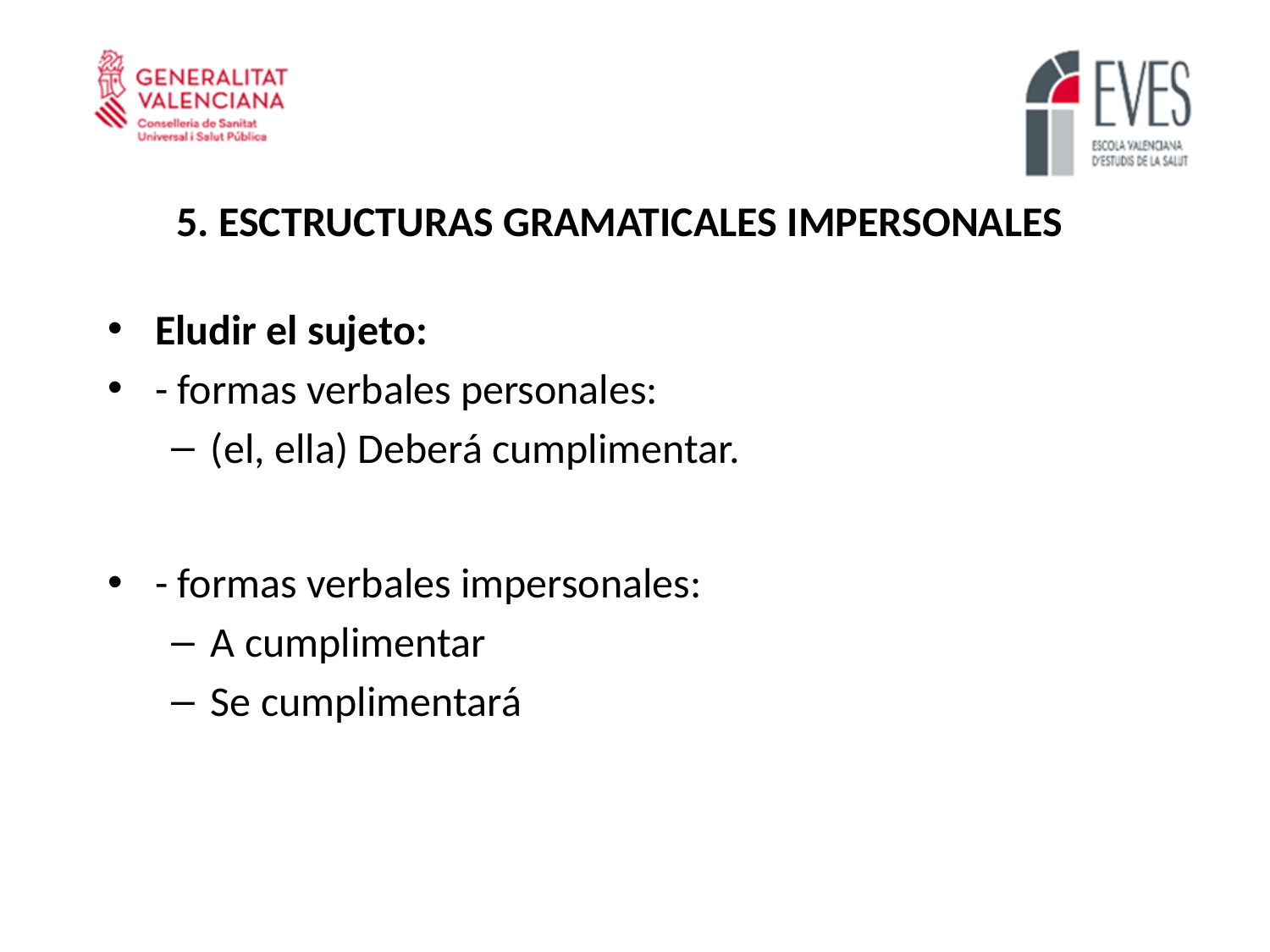

5. ESCTRUCTURAS GRAMATICALES IMPERSONALES
Eludir el sujeto:
- formas verbales personales:
(el, ella) Deberá cumplimentar.

- formas verbales impersonales:
A cumplimentar
Se cumplimentará